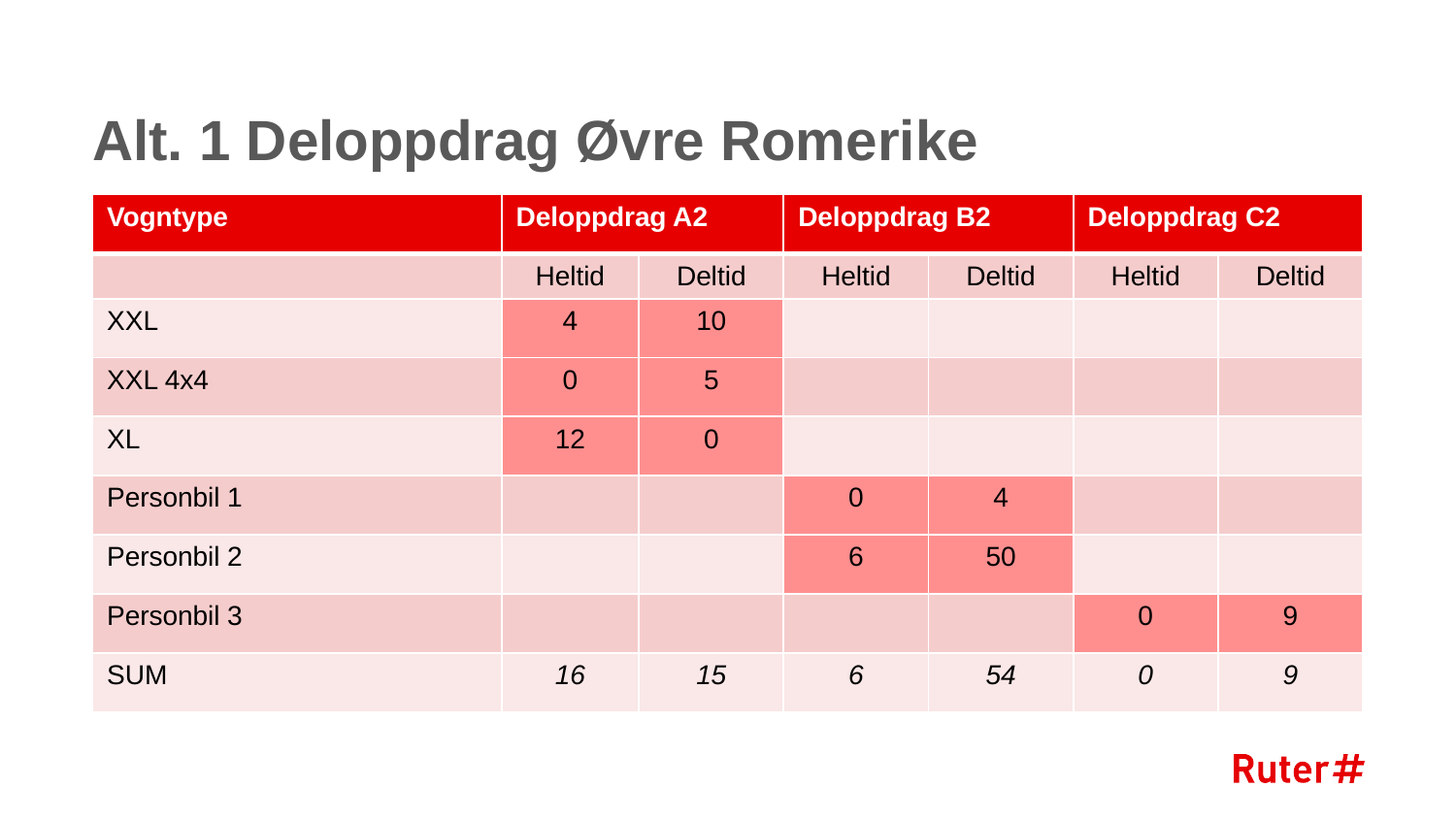

# Alt. 1 Deloppdrag Øvre Romerike
| Vogntype | Deloppdrag A2 |  | Deloppdrag B2 |  | Deloppdrag C2 |  |
| --- | --- | --- | --- | --- | --- | --- |
|  | Heltid | Deltid | Heltid | Deltid | Heltid | Deltid |
| XXL | 4 | 10 |  |  |  |  |
| XXL 4x4 | 0 | 5 |  |  |  |  |
| XL | 12 | 0 |  |  |  |  |
| Personbil 1 |  |  | 0 | 4 |  |  |
| Personbil 2 |  |  | 6 | 50 |  |  |
| Personbil 3 |  |  |  |  | 0 | 9 |
| SUM | 16 | 15 | 6 | 54 | 0 | 9 |